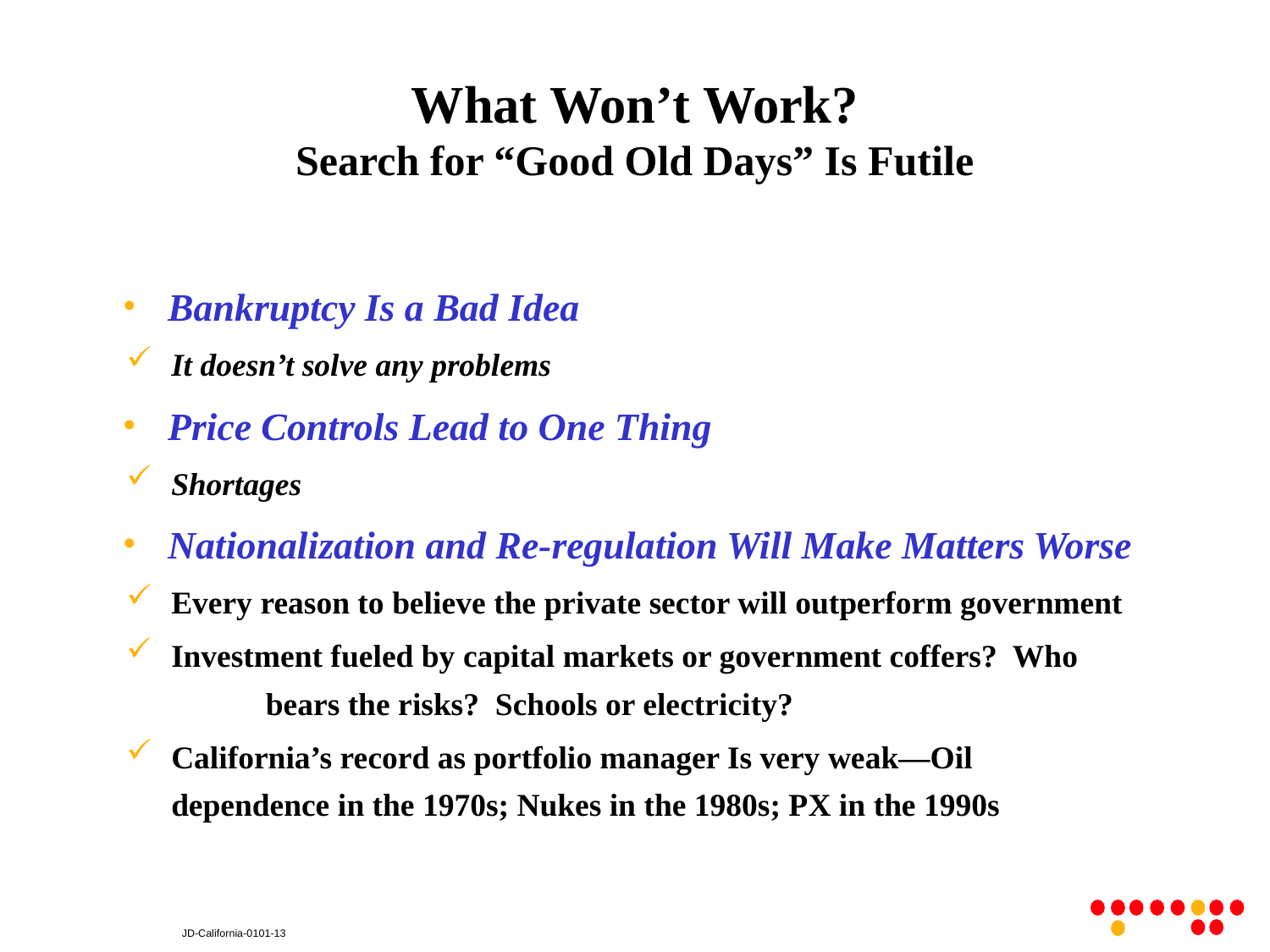

# What Won’t Work?
Search for “Good Old Days” Is Futile
Bankruptcy Is a Bad Idea
It doesn’t solve any problems
Price Controls Lead to One Thing
Shortages
Nationalization and Re-regulation Will Make Matters Worse
Every reason to believe the private sector will outperform government
Investment fueled by capital markets or government coffers?  Who 	bears the risks?  Schools or electricity?
California’s record as portfolio manager Is very weak—Oil 	dependence in the 1970s; Nukes in the 1980s; PX in the 1990s